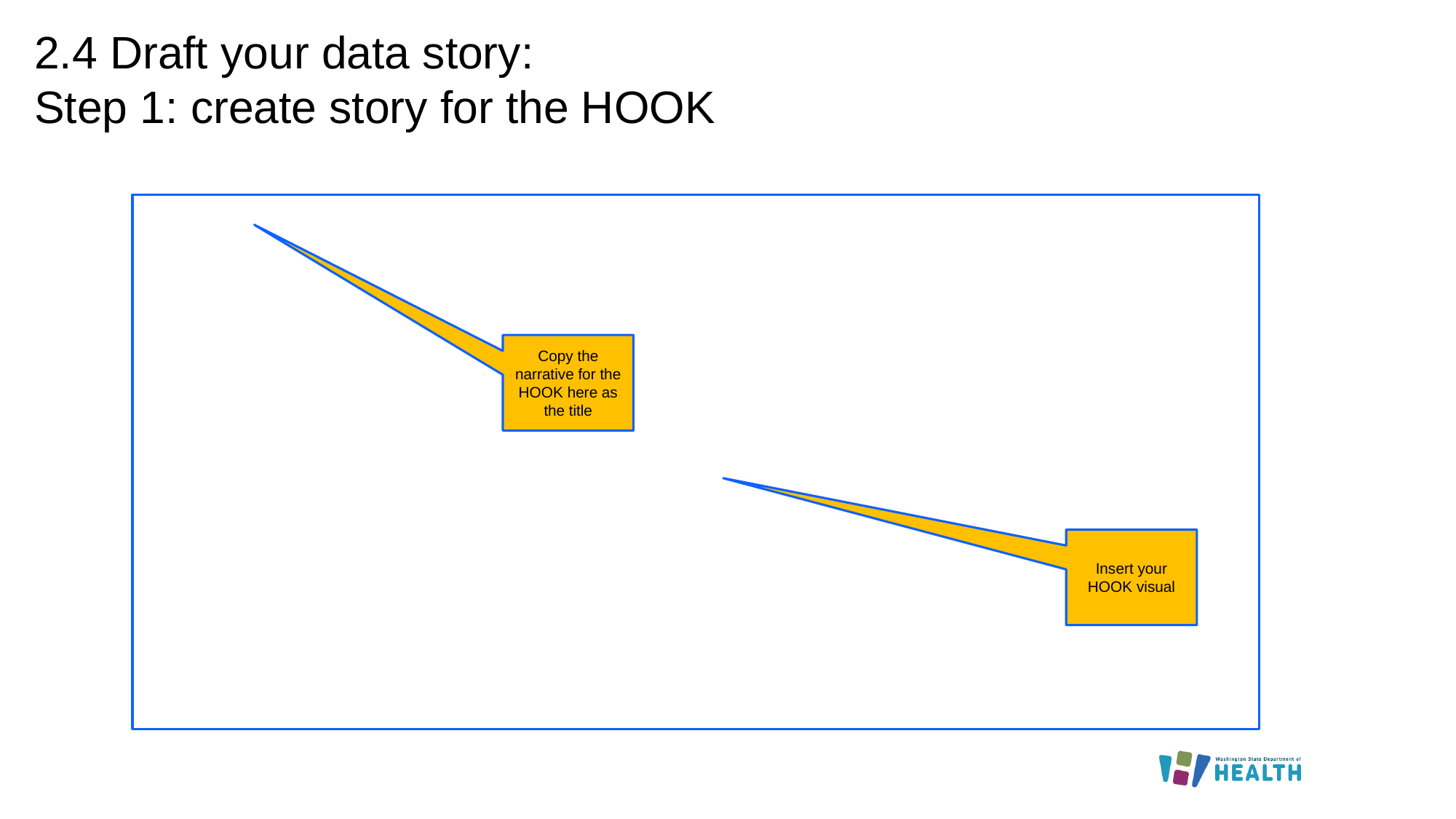

# 2.4 Draft your data story: Step 1: create story for the HOOK

Copy the narrative for the HOOK here as the title
Insert your HOOK visual